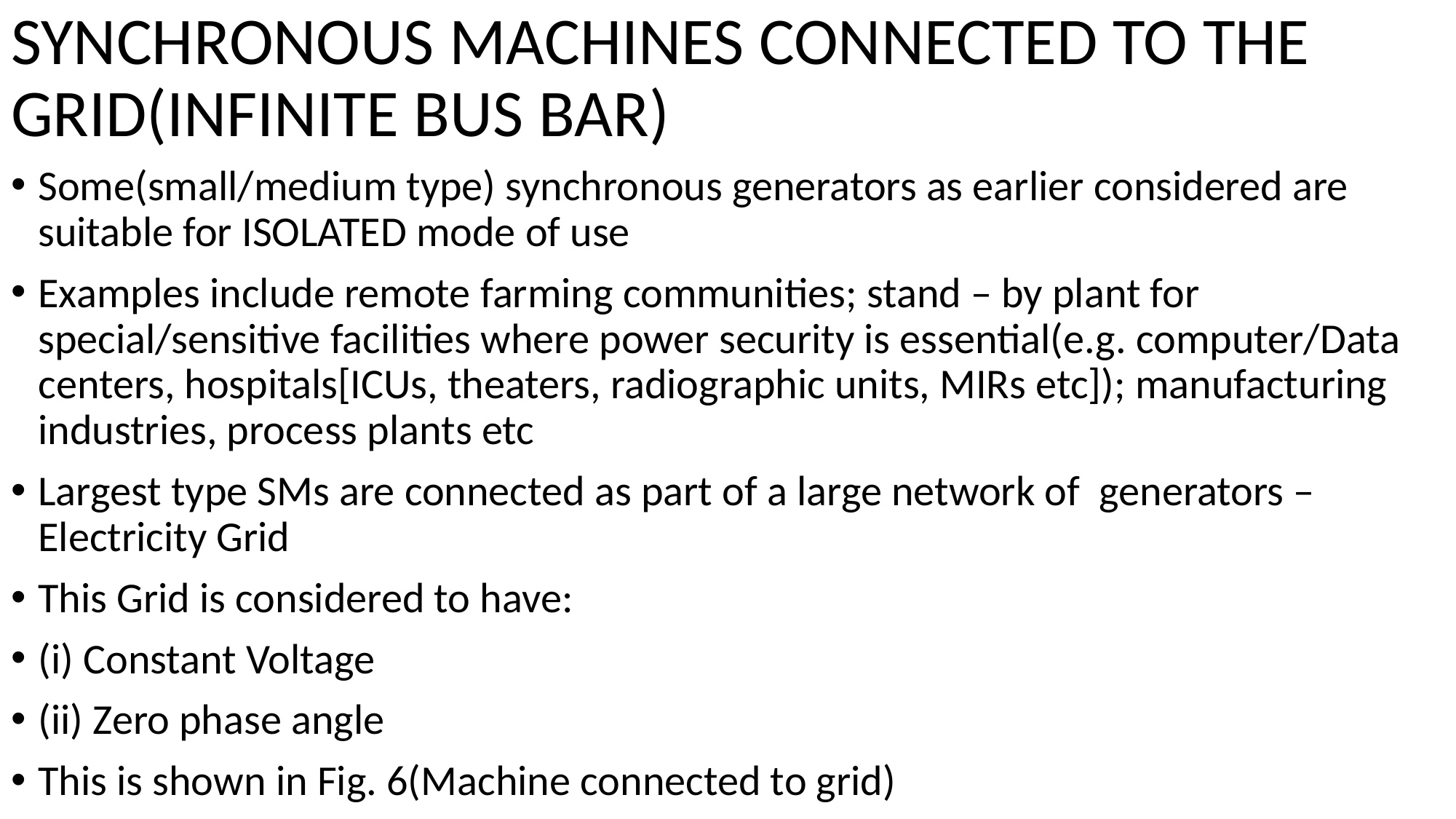

# SYNCHRONOUS MACHINES CONNECTED TO THE GRID(INFINITE BUS BAR)
Some(small/medium type) synchronous generators as earlier considered are suitable for ISOLATED mode of use
Examples include remote farming communities; stand – by plant for special/sensitive facilities where power security is essential(e.g. computer/Data centers, hospitals[ICUs, theaters, radiographic units, MIRs etc]); manufacturing industries, process plants etc
Largest type SMs are connected as part of a large network of  generators – Electricity Grid
This Grid is considered to have:
(i) Constant Voltage
(ii) Zero phase angle
This is shown in Fig. 6(Machine connected to grid)